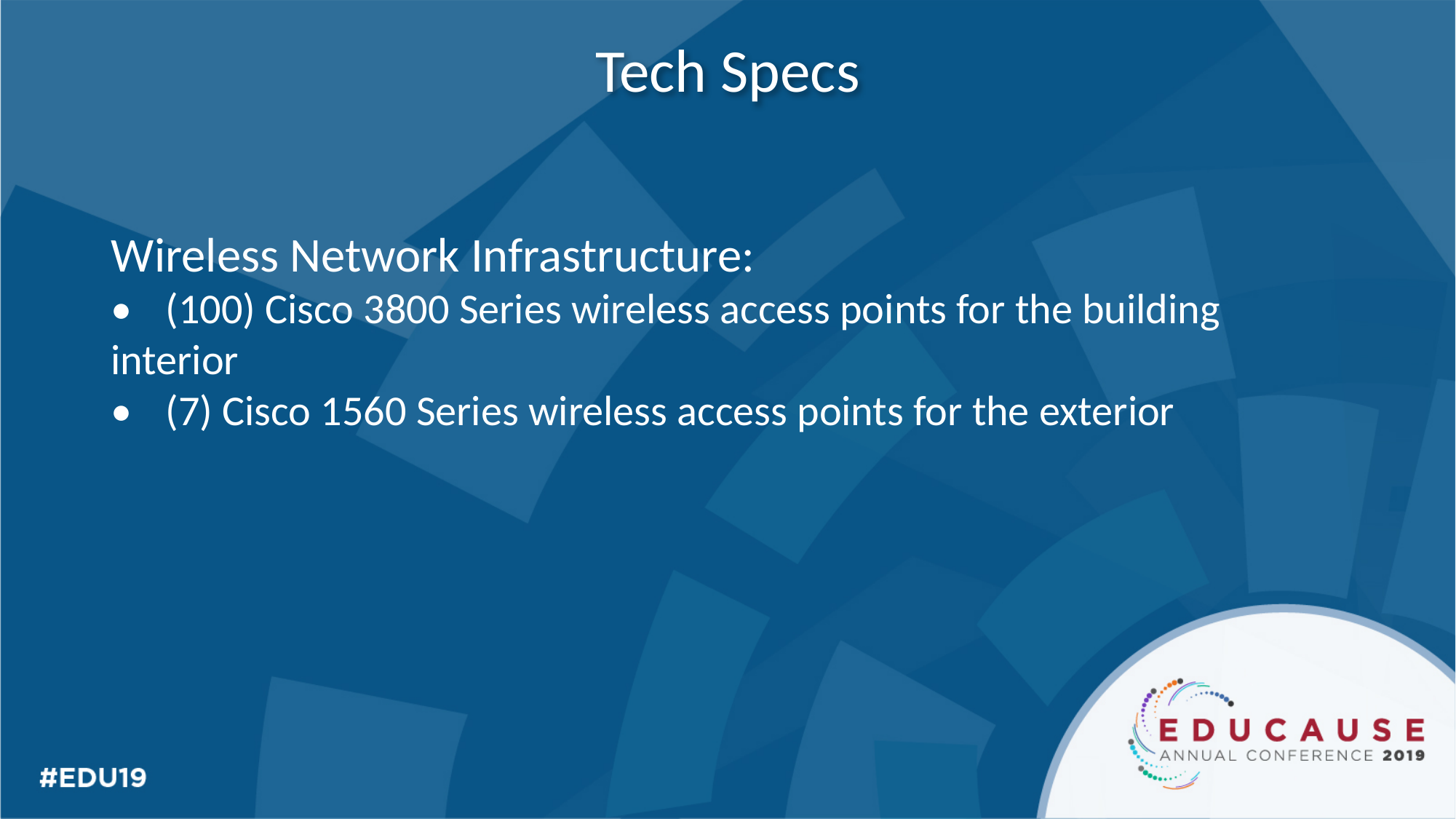

# Tech Specs
Wireless Network Infrastructure:
•	(100) Cisco 3800 Series wireless access points for the building interior
•	(7) Cisco 1560 Series wireless access points for the exterior